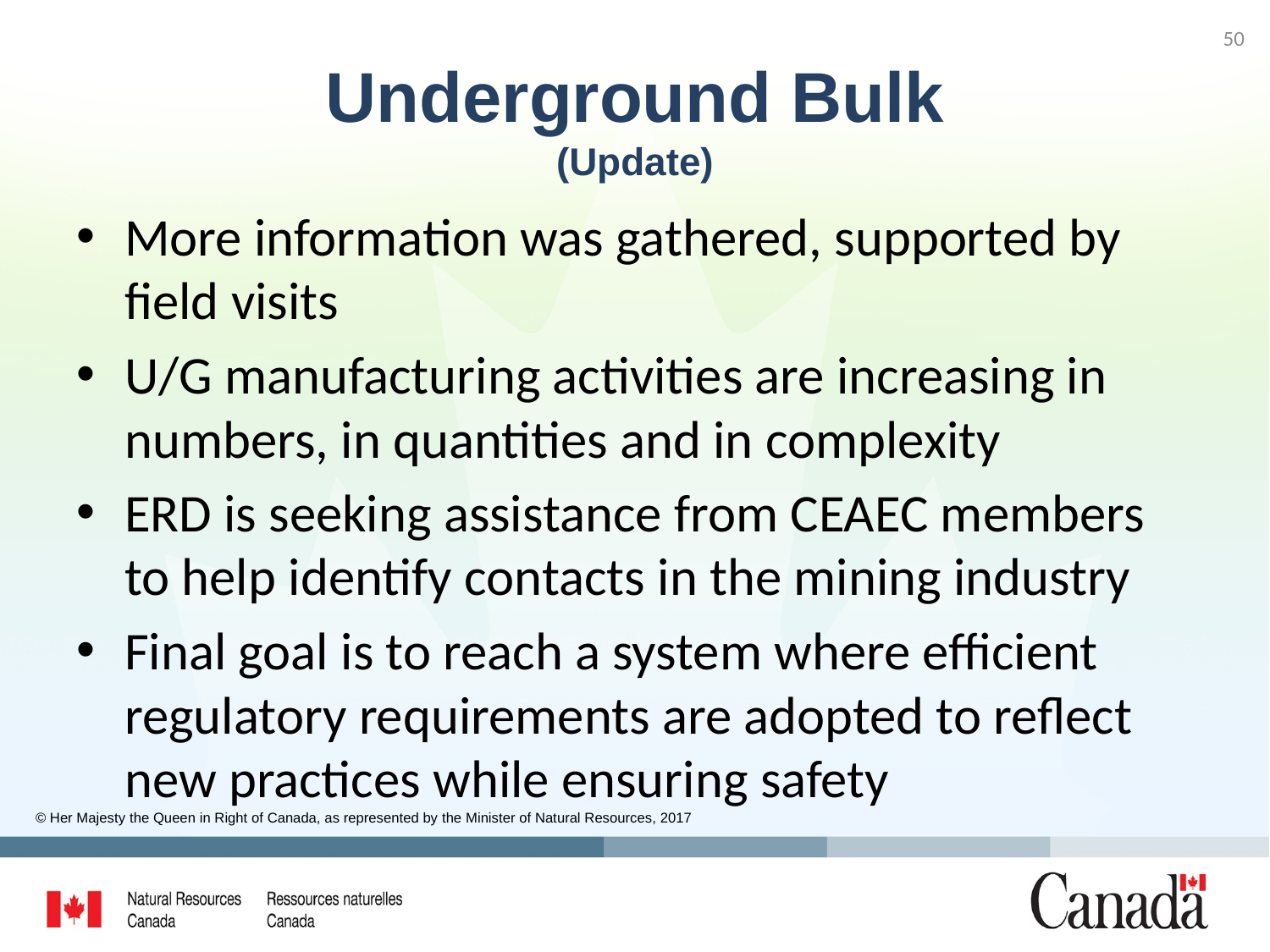

50
# Underground Bulk (Update)
More information was gathered, supported by field visits
U/G manufacturing activities are increasing in numbers, in quantities and in complexity
ERD is seeking assistance from CEAEC members to help identify contacts in the mining industry
Final goal is to reach a system where efficient regulatory requirements are adopted to reflect new practices while ensuring safety